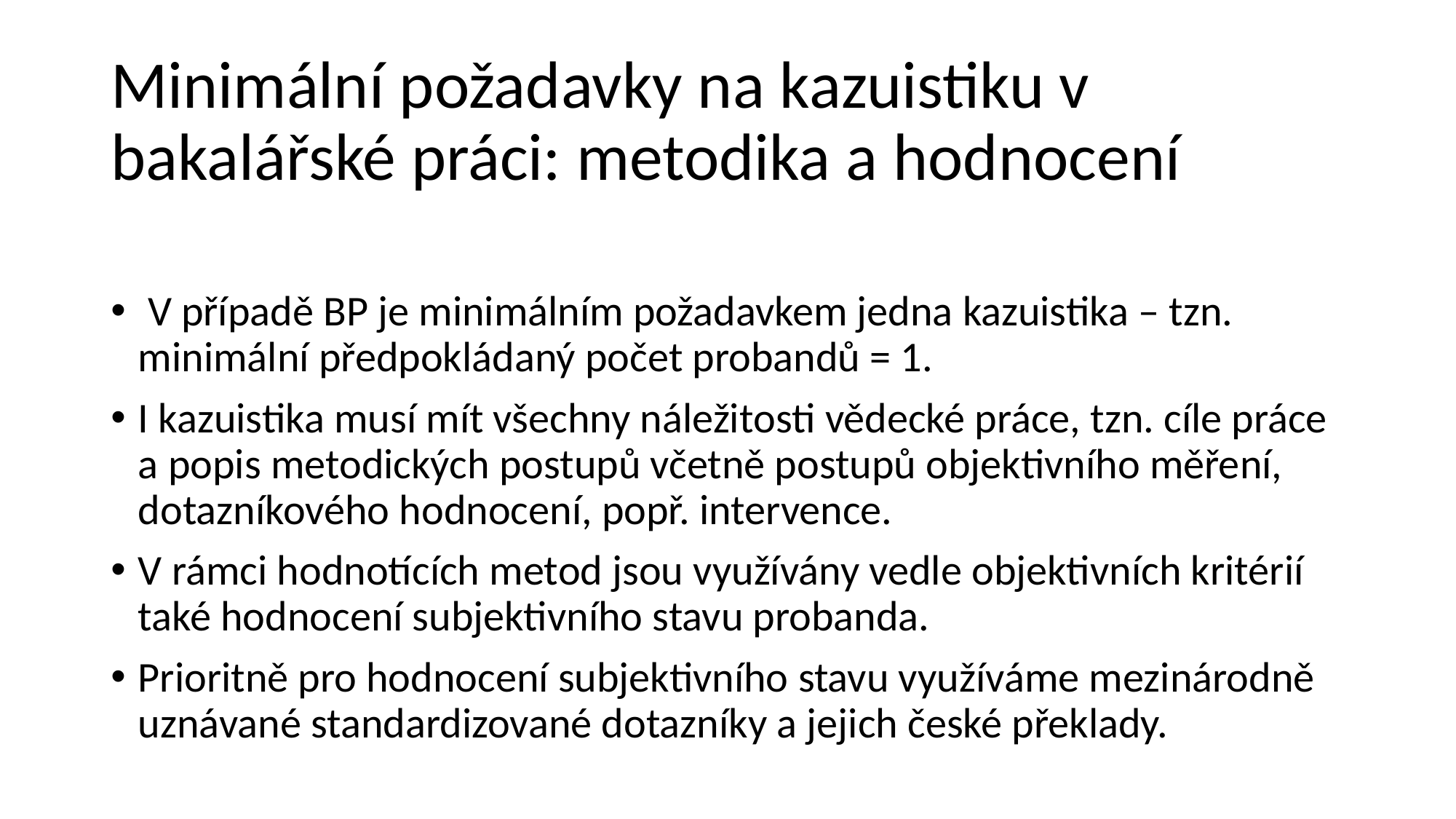

# Minimální požadavky na kazuistiku v bakalářské práci: metodika a hodnocení

 V případě BP je minimálním požadavkem jedna kazuistika – tzn. minimální předpokládaný počet probandů = 1.
I kazuistika musí mít všechny náležitosti vědecké práce, tzn. cíle práce a popis metodických postupů včetně postupů objektivního měření, dotazníkového hodnocení, popř. intervence.
V rámci hodnotících metod jsou využívány vedle objektivních kritérií také hodnocení subjektivního stavu probanda.
Prioritně pro hodnocení subjektivního stavu využíváme mezinárodně uznávané standardizované dotazníky a jejich české překlady.